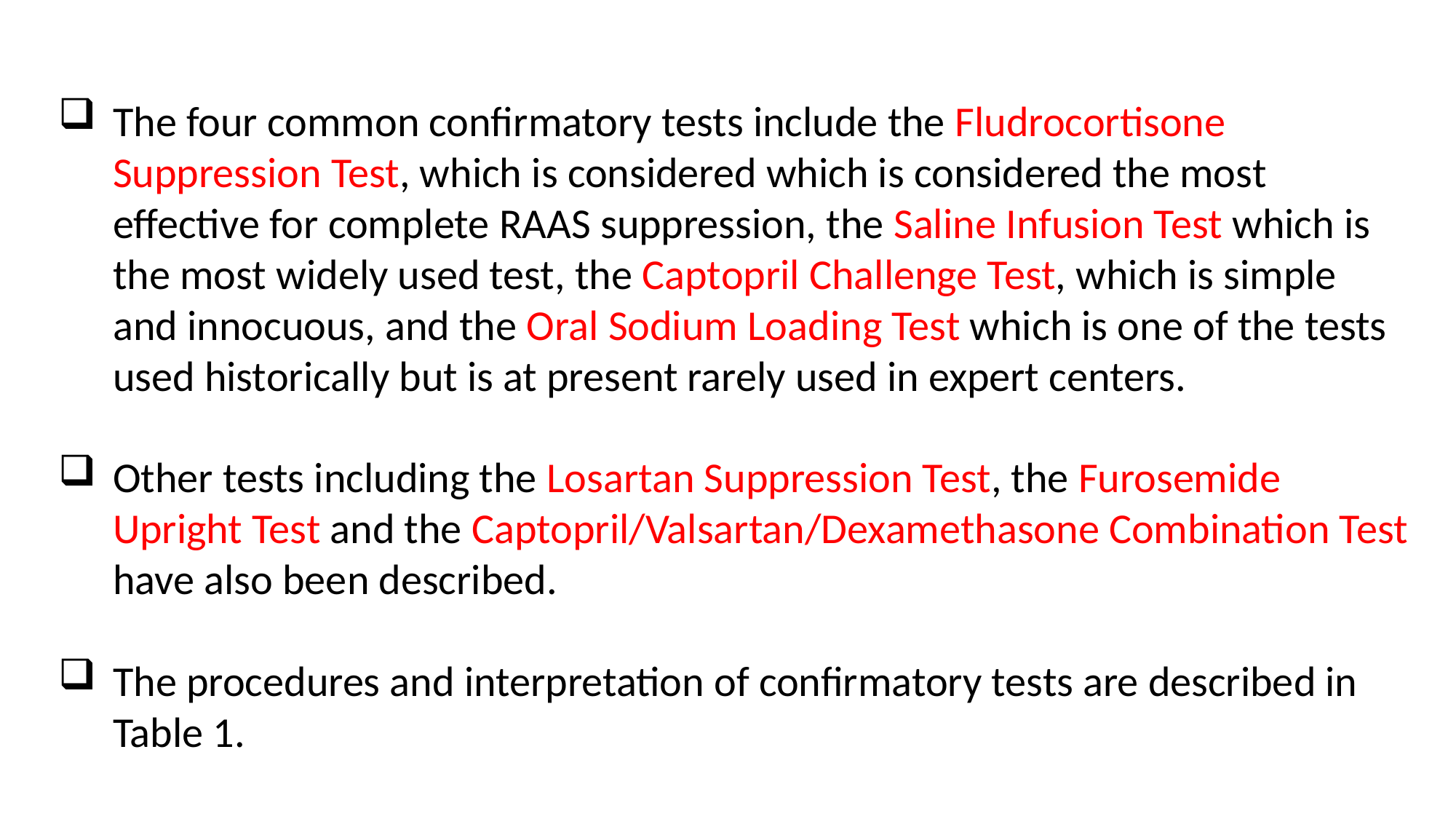

The four common confirmatory tests include the Fludrocortisone Suppression Test, which is considered which is considered the most effective for complete RAAS suppression, the Saline Infusion Test which is the most widely used test, the Captopril Challenge Test, which is simple and innocuous, and the Oral Sodium Loading Test which is one of the tests used historically but is at present rarely used in expert centers.

Other tests including the Losartan Suppression Test, the Furosemide Upright Test and the Captopril/Valsartan/Dexamethasone Combination Test have also been described.

The procedures and interpretation of confirmatory tests are described in Table 1.